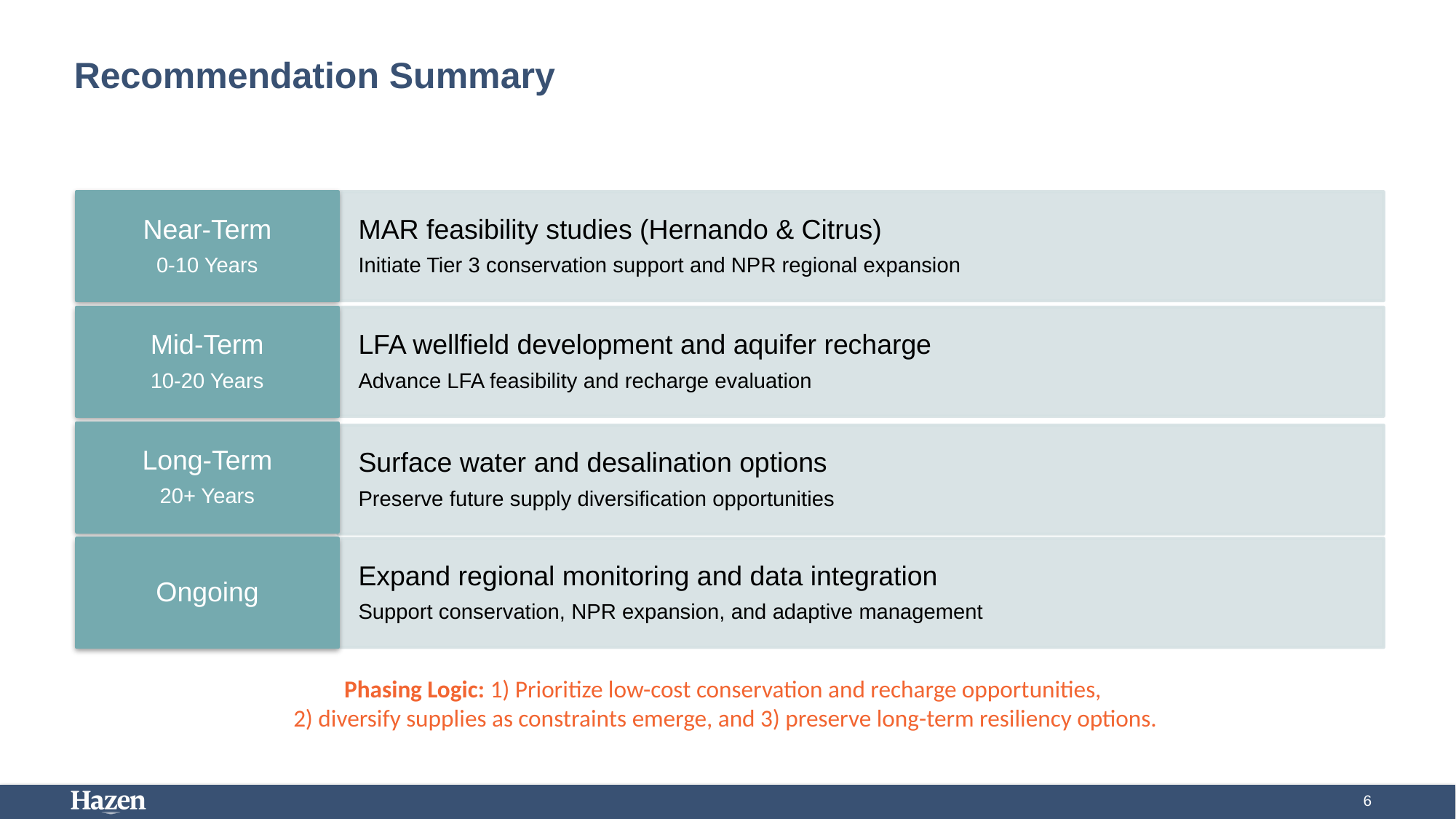

# Recommendation Summary

MAR feasibility studies (Hernando & Citrus)
Initiate Tier 3 conservation support and NPR regional expansion
Near-Term
0-10 Years
LFA wellfield development and aquifer recharge
Advance LFA feasibility and recharge evaluation
Mid-Term
10-20 Years
Surface water and desalination options
Preserve future supply diversification opportunities
Long-Term
20+ Years
Expand regional monitoring and data integration
Support conservation, NPR expansion, and adaptive management
Ongoing
Phasing Logic: 1) Prioritize low-cost conservation and recharge opportunities,
2) diversify supplies as constraints emerge, and 3) preserve long-term resiliency options.
6